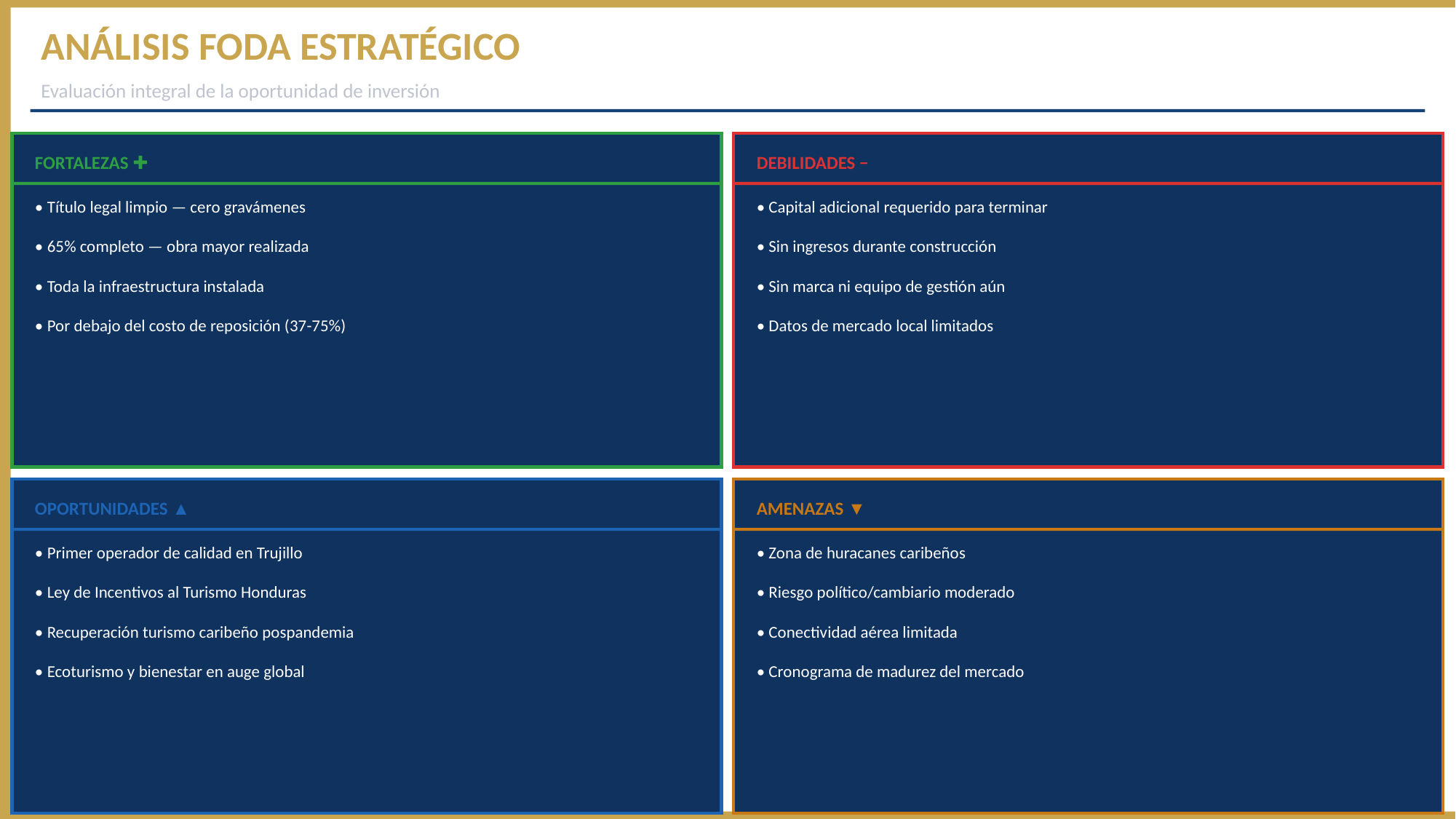

ANÁLISIS FODA ESTRATÉGICO
Evaluación integral de la oportunidad de inversión

FORTALEZAS ✚
DEBILIDADES −

• Título legal limpio — cero gravámenes
• Capital adicional requerido para terminar
• 65% completo — obra mayor realizada
• Sin ingresos durante construcción
• Toda la infraestructura instalada
• Sin marca ni equipo de gestión aún
• Por debajo del costo de reposición (37-75%)
• Datos de mercado local limitados

OPORTUNIDADES ▲
AMENAZAS ▼

• Primer operador de calidad en Trujillo
• Zona de huracanes caribeños
• Ley de Incentivos al Turismo Honduras
• Riesgo político/cambiario moderado
• Recuperación turismo caribeño pospandemia
• Conectividad aérea limitada
• Ecoturismo y bienestar en auge global
• Cronograma de madurez del mercado